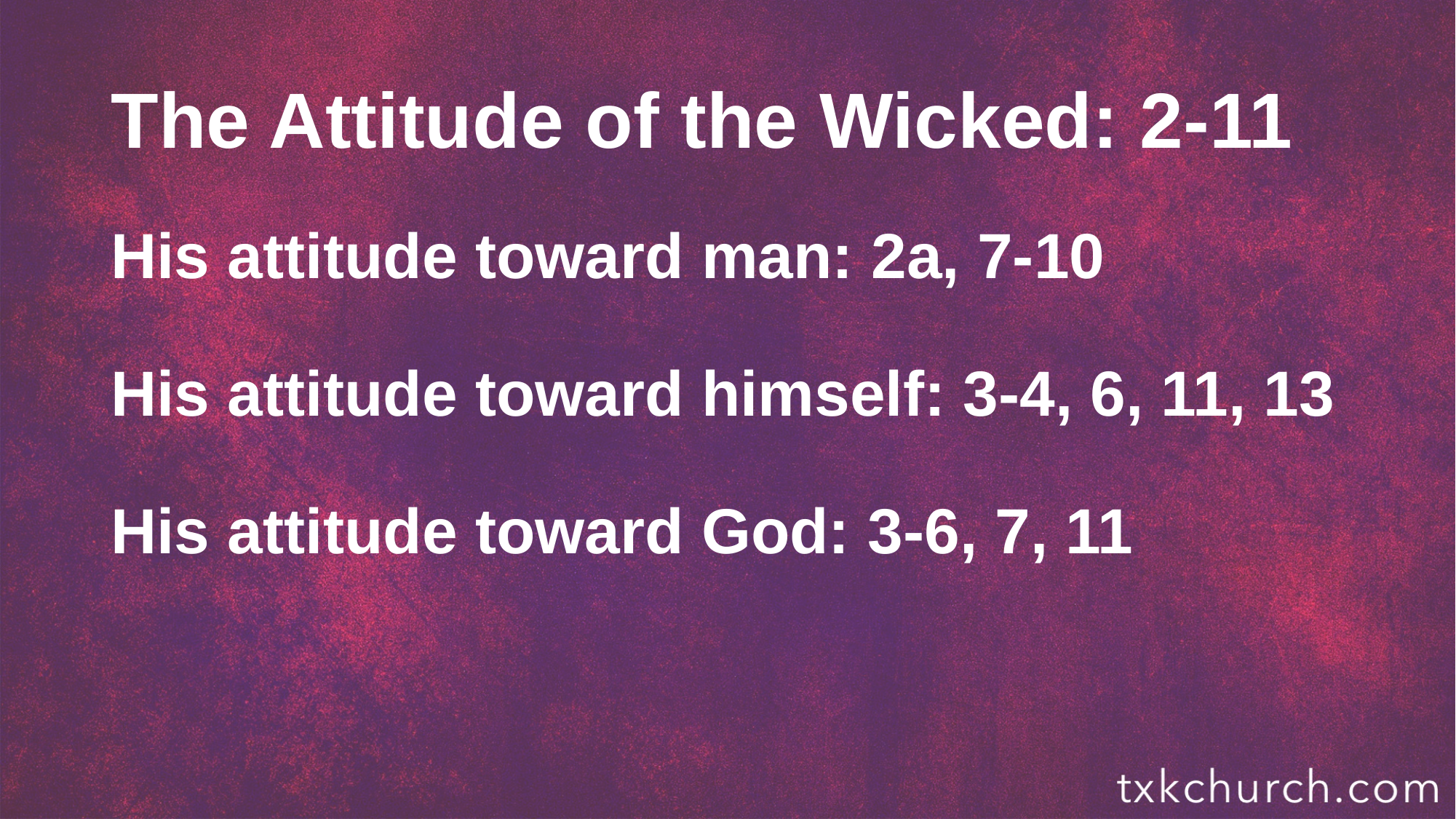

# The Attitude of the Wicked: 2-11
His attitude toward man: 2a, 7-10

His attitude toward himself: 3-4, 6, 11, 13

His attitude toward God: 3-6, 7, 11